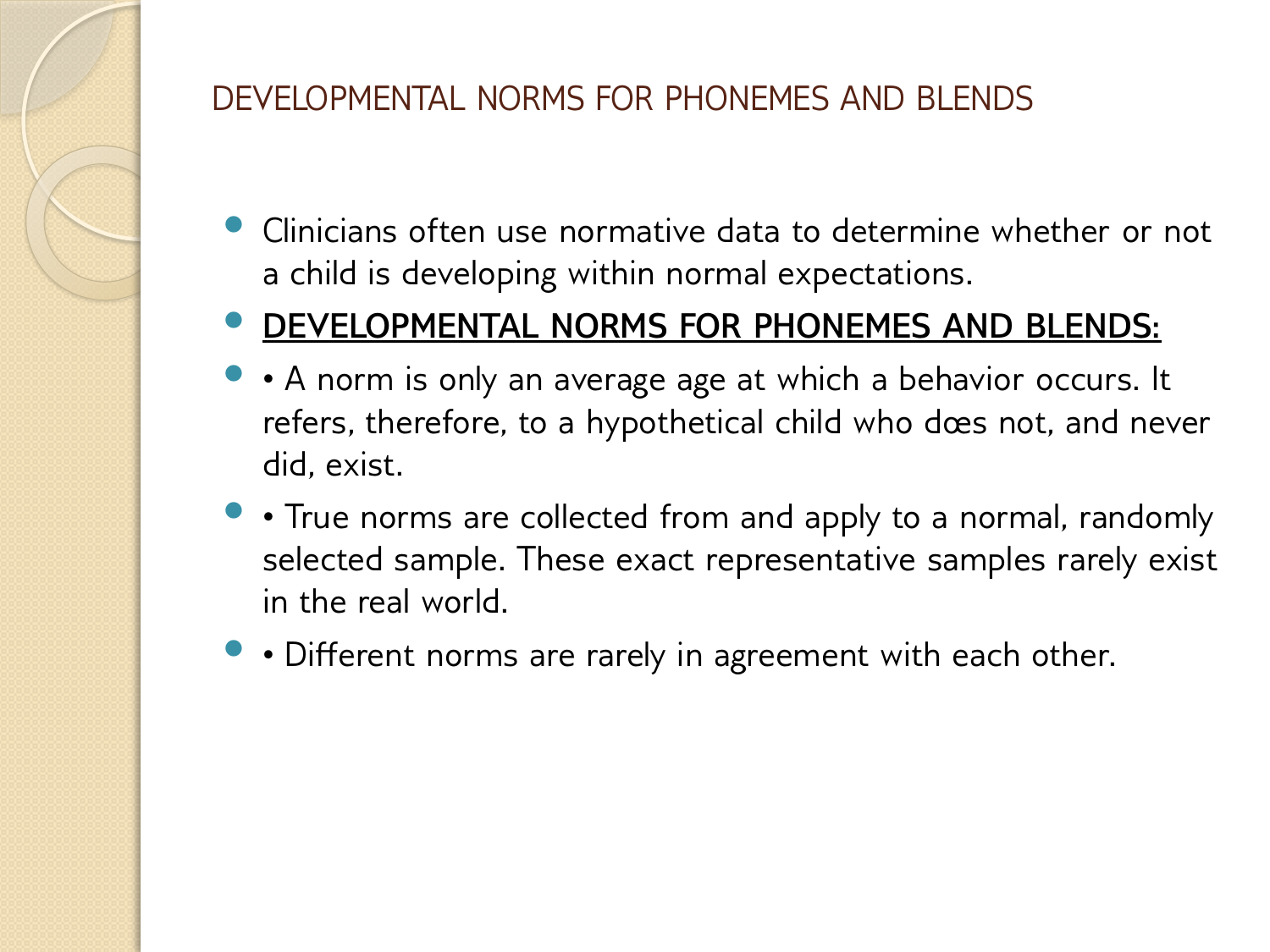

# DEVELOPMENTAL NORMS FOR PHONEMES AND BLENDS
Clinicians often use normative data to determine whether or not a child is developing within normal expectations.
DEVELOPMENTAL NORMS FOR PHONEMES AND BLENDS:
• A norm is only an average age at which a behavior occurs. It refers, therefore, to a hypothetical child who does not, and never did, exist.
• True norms are collected from and apply to a normal, randomly selected sample. These exact representative samples rarely exist in the real world.
• Different norms are rarely in agreement with each other.